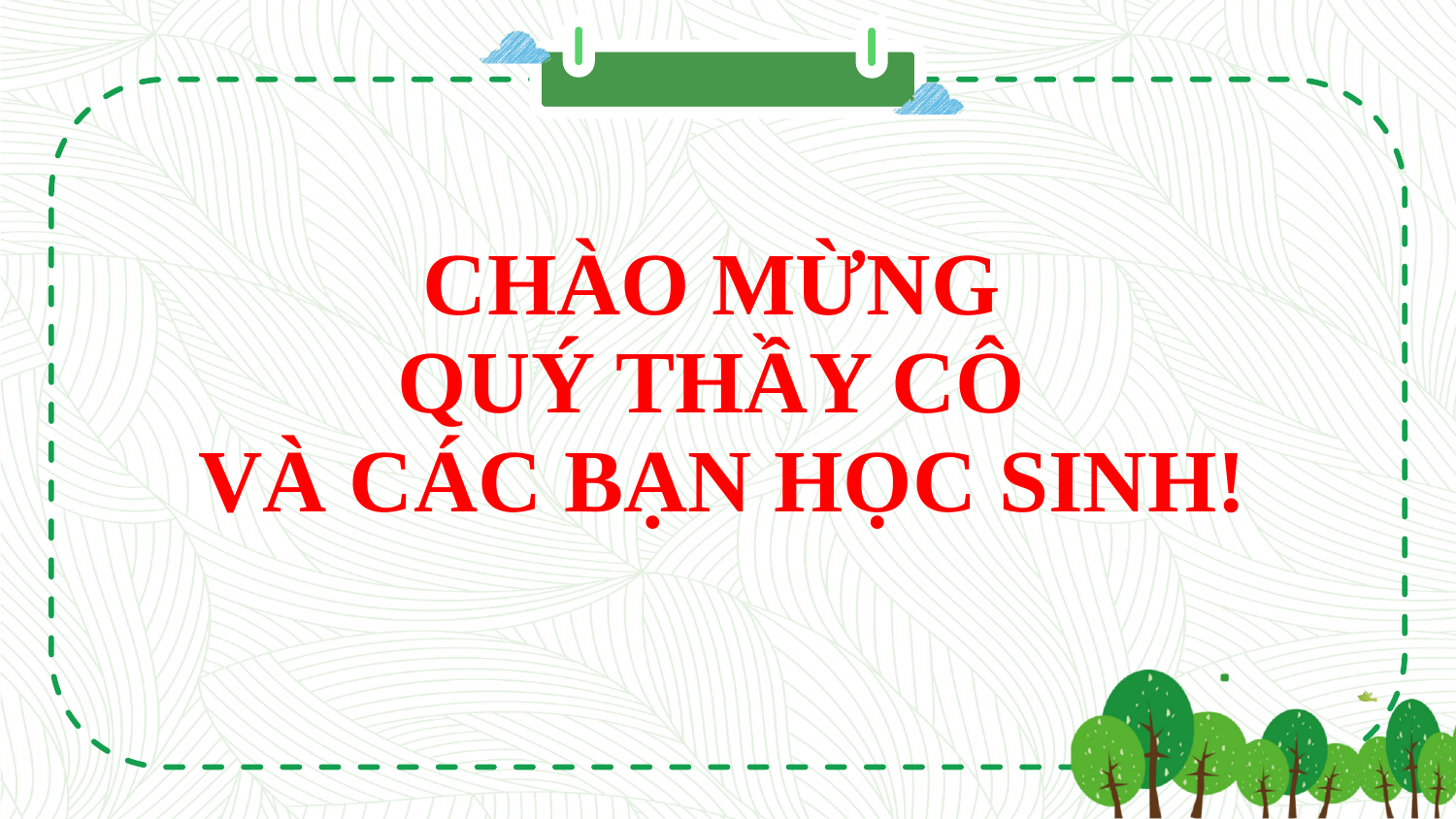

CHÀO MỪNG
QUÝ THẦY CÔ
VÀ CÁC BẠN HỌC SINH!